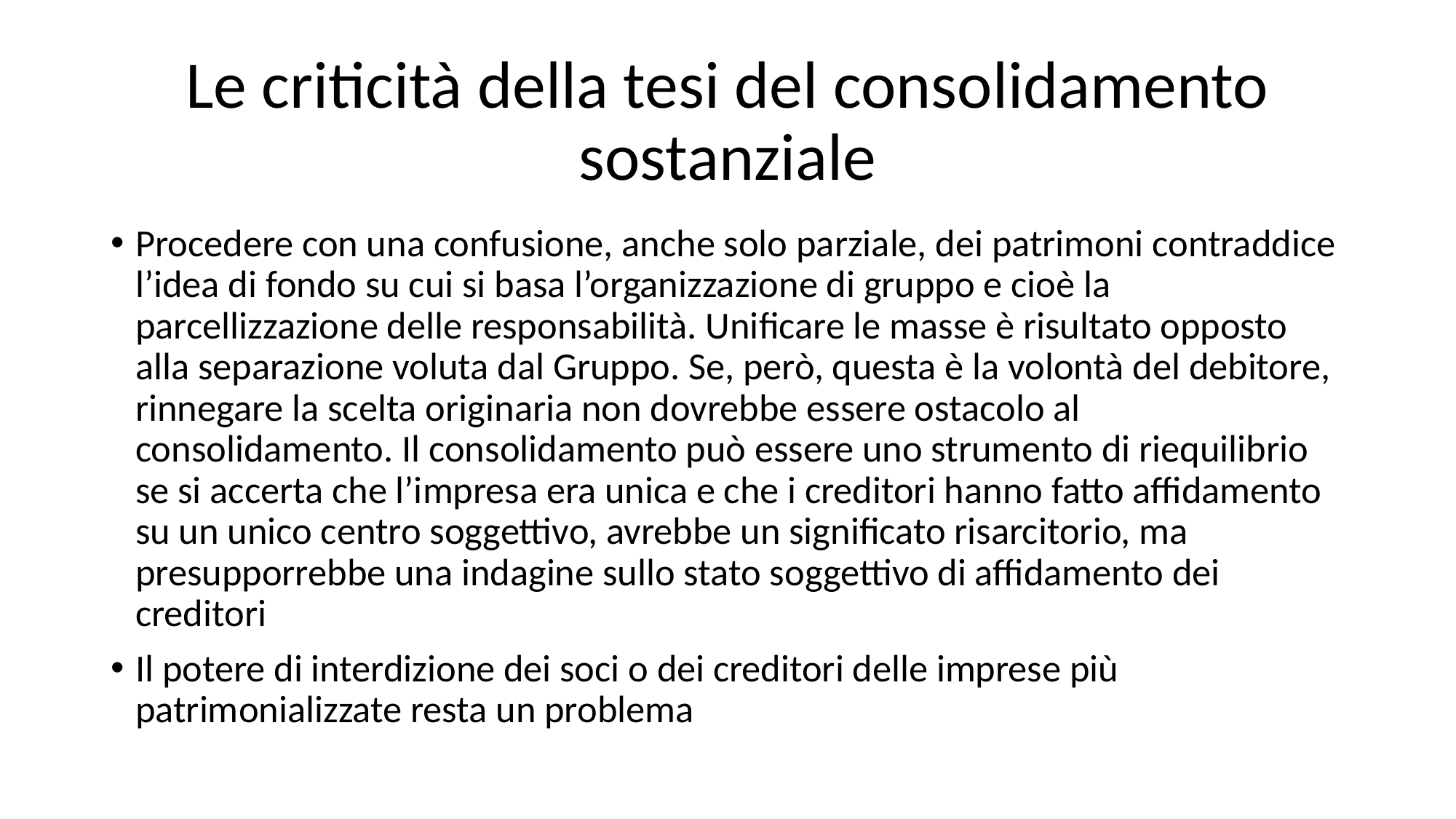

# Le criticità della tesi del consolidamento sostanziale
Procedere con una confusione, anche solo parziale, dei patrimoni contraddice l’idea di fondo su cui si basa l’organizzazione di gruppo e cioè la parcellizzazione delle responsabilità. Unificare le masse è risultato opposto alla separazione voluta dal Gruppo. Se, però, questa è la volontà del debitore, rinnegare la scelta originaria non dovrebbe essere ostacolo al consolidamento. Il consolidamento può essere uno strumento di riequilibrio se si accerta che l’impresa era unica e che i creditori hanno fatto affidamento su un unico centro soggettivo, avrebbe un significato risarcitorio, ma presupporrebbe una indagine sullo stato soggettivo di affidamento dei creditori
Il potere di interdizione dei soci o dei creditori delle imprese più patrimonializzate resta un problema